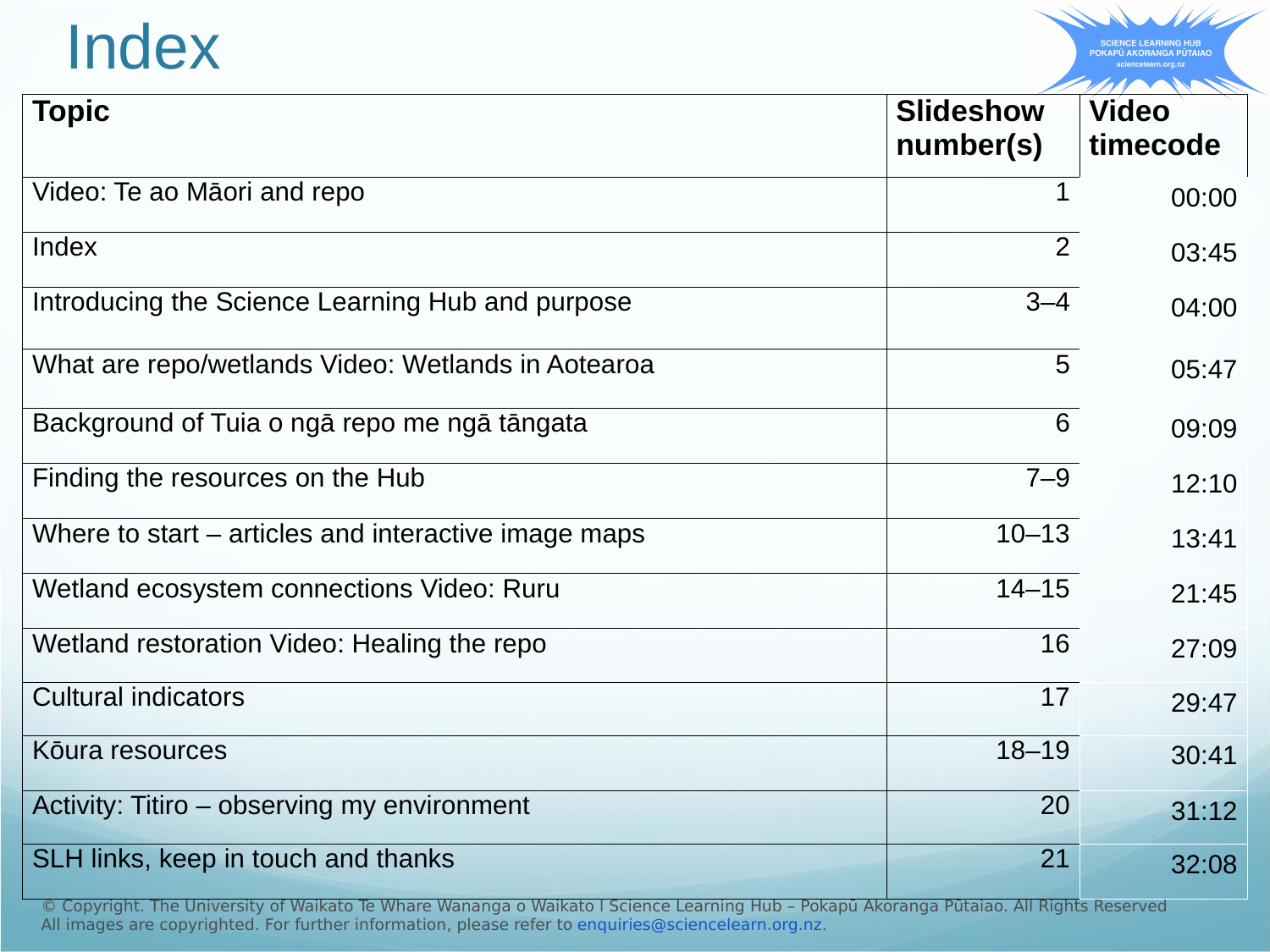

# Index
| Topic | Slideshow number(s) | Video timecode |
| --- | --- | --- |
| Video: Te ao Māori and repo | 1 | 00:00 |
| Index | 2 | 03:45 |
| Introducing the Science Learning Hub and purpose | 3–4 | 04:00 |
| What are repo/wetlands Video: Wetlands in Aotearoa | 5 | 05:47 |
| Background of Tuia o ngā repo me ngā tāngata | 6 | 09:09 |
| Finding the resources on the Hub | 7–9 | 12:10 |
| Where to start – articles and interactive image maps | 10–13 | 13:41 |
| Wetland ecosystem connections Video: Ruru | 14–15 | 21:45 |
| Wetland restoration Video: Healing the repo | 16 | 27:09 |
| Cultural indicators | 17 | 29:47 |
| Kōura resources | 18–19 | 30:41 |
| Activity: Titiro – observing my environment | 20 | 31:12 |
| SLH links, keep in touch and thanks | 21 | 32:08 |
© Copyright. The University of Waikato Te Whare Wananga o Waikato l Science Learning Hub – Pokapū Akoranga Pūtaiao. All Rights Reserved
All images are copyrighted. For further information, please refer to enquiries@sciencelearn.org.nz.